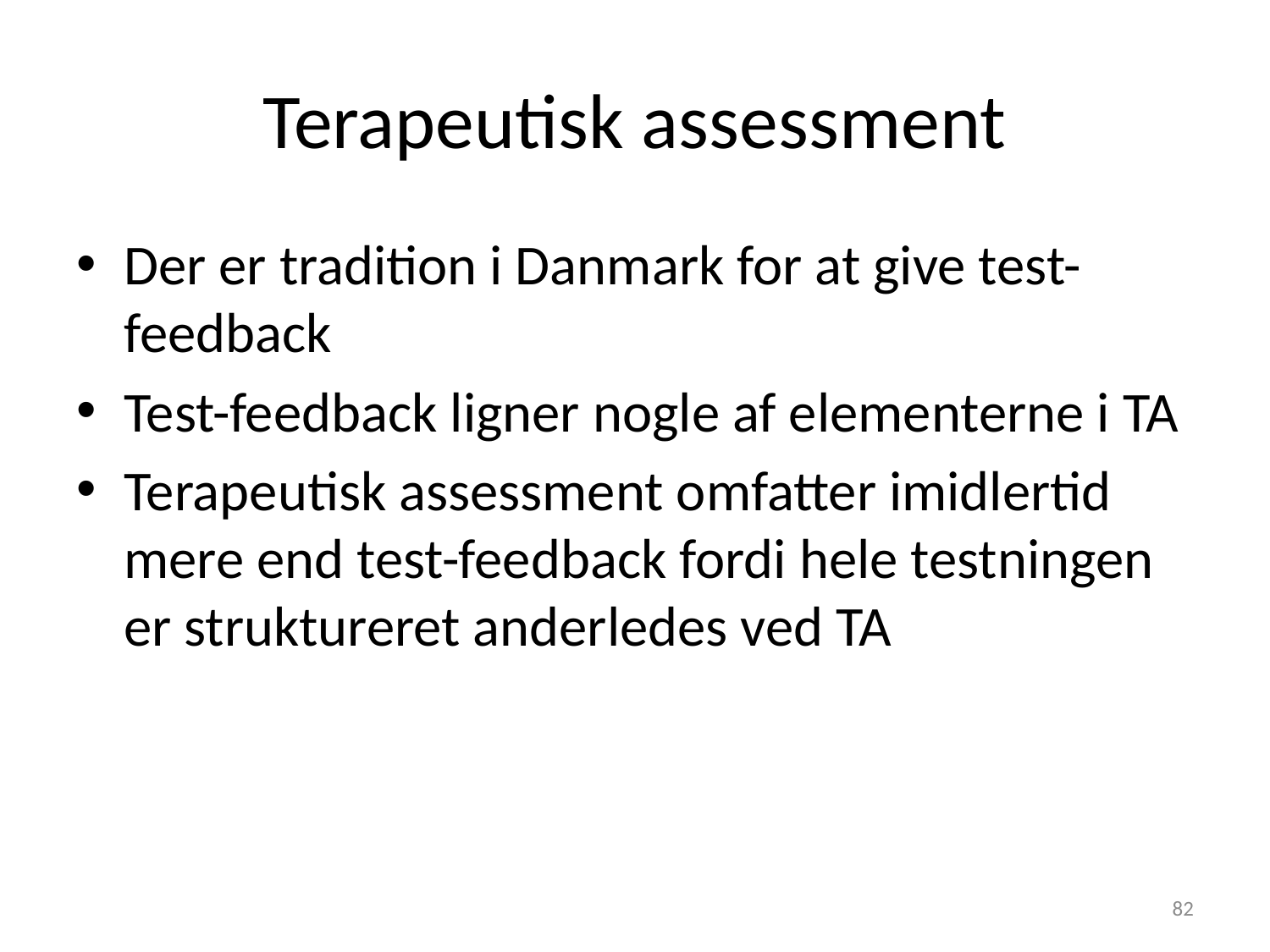

# Terapeutisk assessment
Der er tradition i Danmark for at give test-feedback
Test-feedback ligner nogle af elementerne i TA
Terapeutisk assessment omfatter imidlertid mere end test-feedback fordi hele testningen er struktureret anderledes ved TA
82